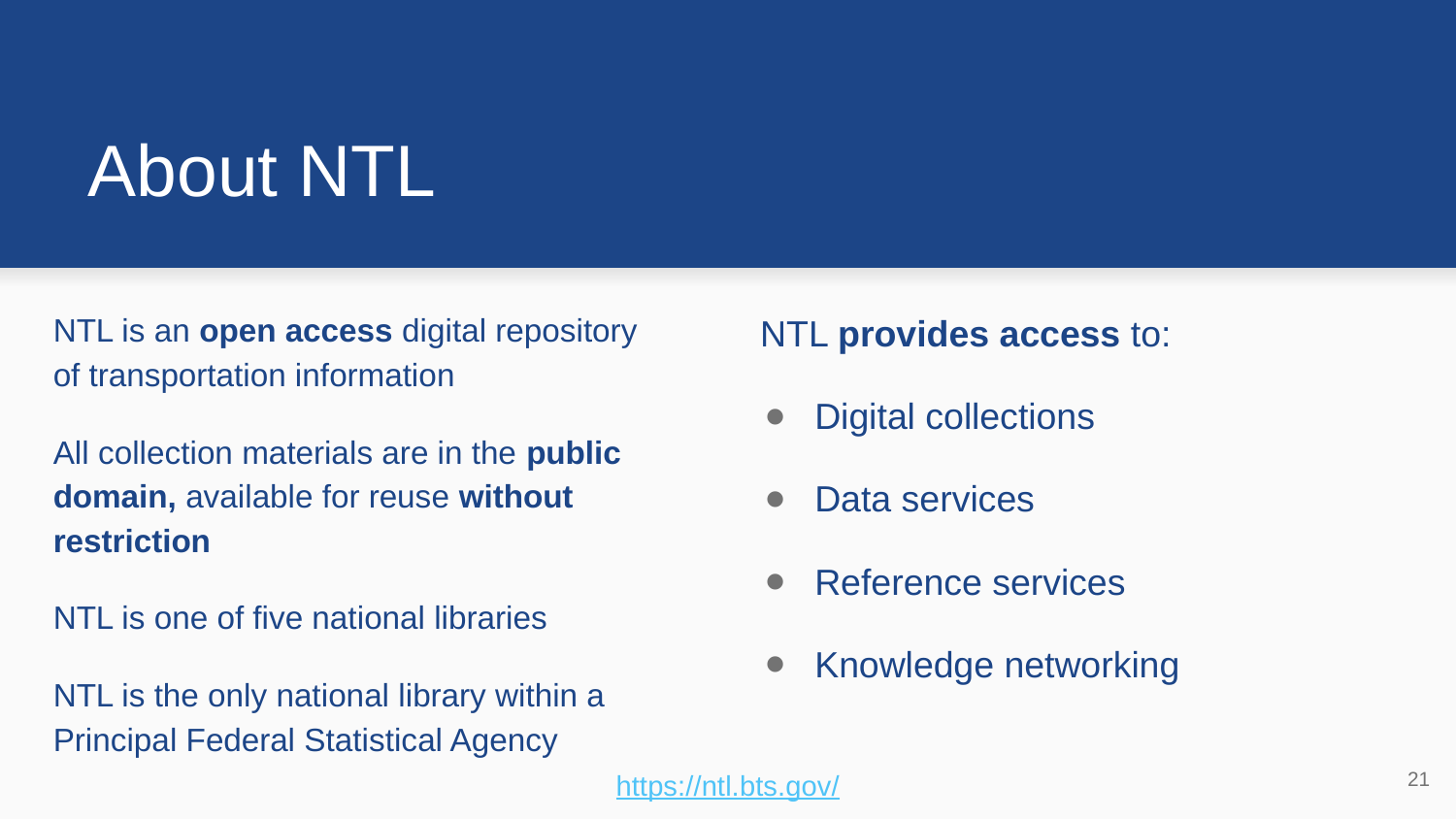

# About NTL
NTL is an open access digital repository of transportation information
All collection materials are in the public domain, available for reuse without restriction
NTL is one of five national libraries
NTL is the only national library within a Principal Federal Statistical Agency
NTL provides access to:
Digital collections
Data services
Reference services
Knowledge networking
21
https://ntl.bts.gov/